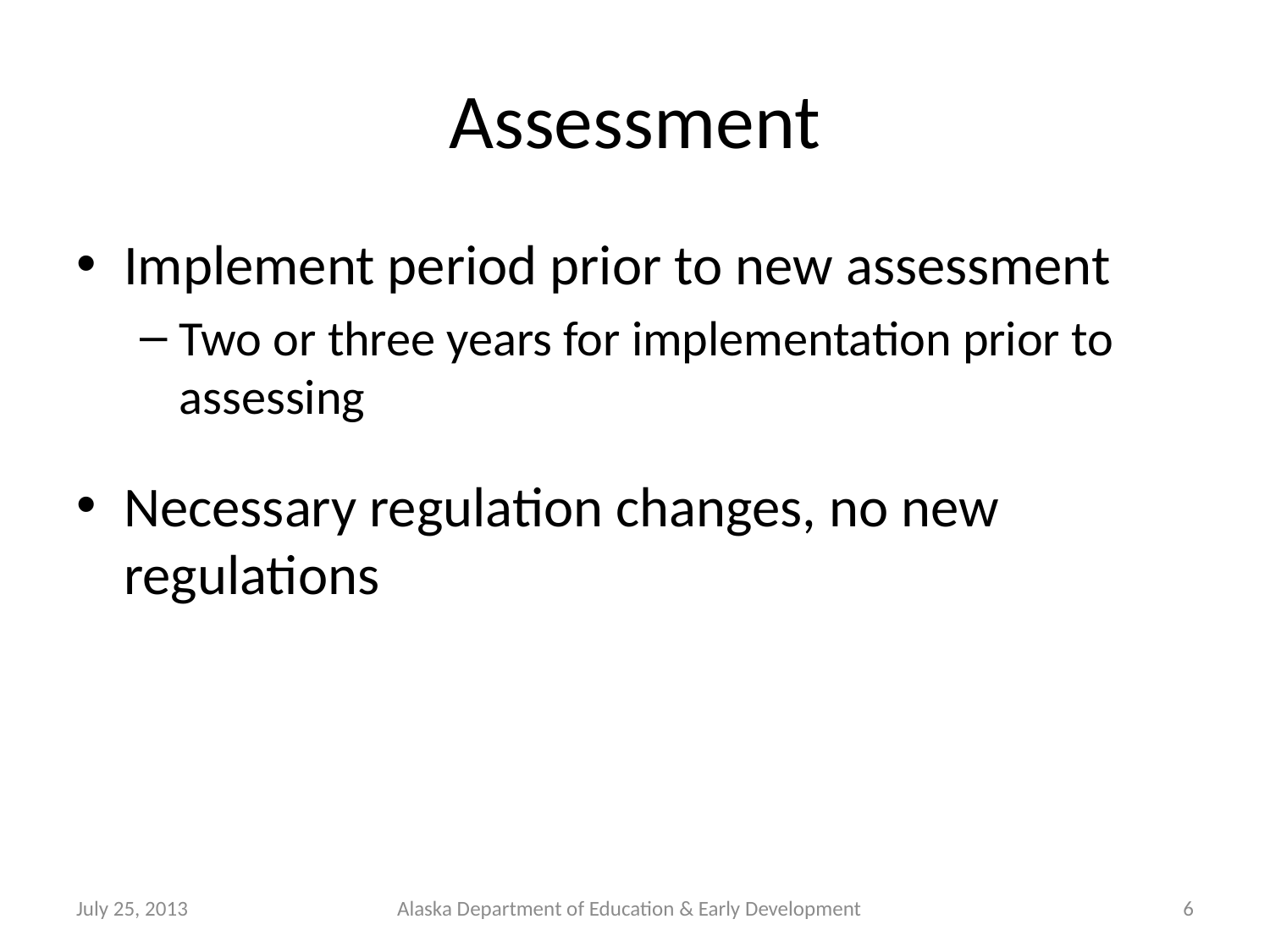

# Assessment
Implement period prior to new assessment
Two or three years for implementation prior to assessing

Necessary regulation changes, no new regulations
July 25, 2013
Alaska Department of Education & Early Development
6